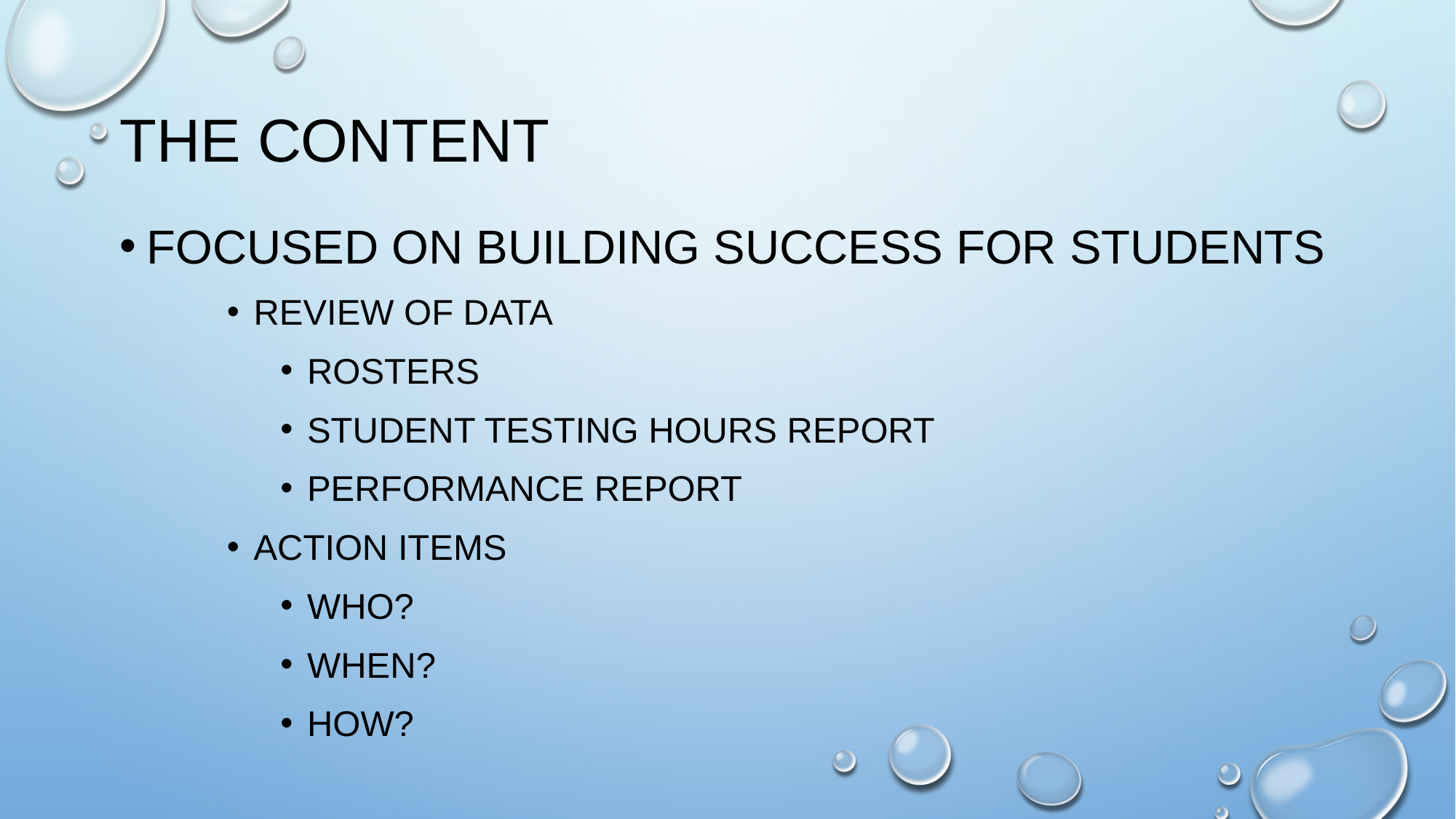

# The content
focused on building success for students
Review of Data
Rosters
Student testing Hours report
Performance report
Action Items
Who?
When?
How?